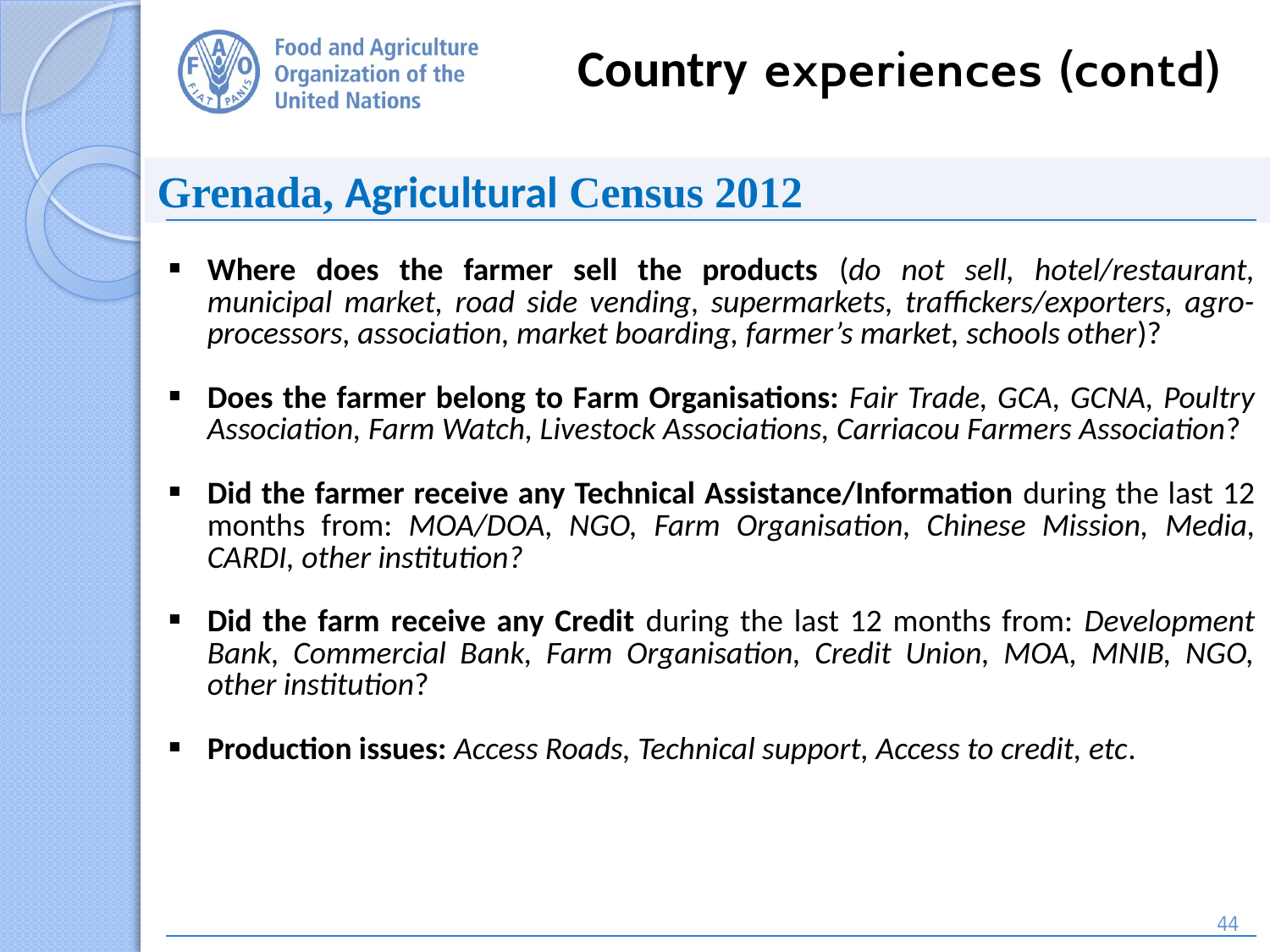

# Country experiences (contd)
Grenada, Agricultural Census 2012
| Where does the farmer sell the products (do not sell, hotel/restaurant, municipal market, road side vending, supermarkets, traffickers/exporters, agro-processors, association, market boarding, farmer’s market, schools other)? Does the farmer belong to Farm Organisations: Fair Trade, GCA, GCNA, Poultry Association, Farm Watch, Livestock Associations, Carriacou Farmers Association? Did the farmer receive any Technical Assistance/Information during the last 12 months from: MOA/DOA, NGO, Farm Organisation, Chinese Mission, Media, CARDI, other institution? Did the farm receive any Credit during the last 12 months from: Development Bank, Commercial Bank, Farm Organisation, Credit Union, MOA, MNIB, NGO, other institution? Production issues: Access Roads, Technical support, Access to credit, etc. |
| --- |
44